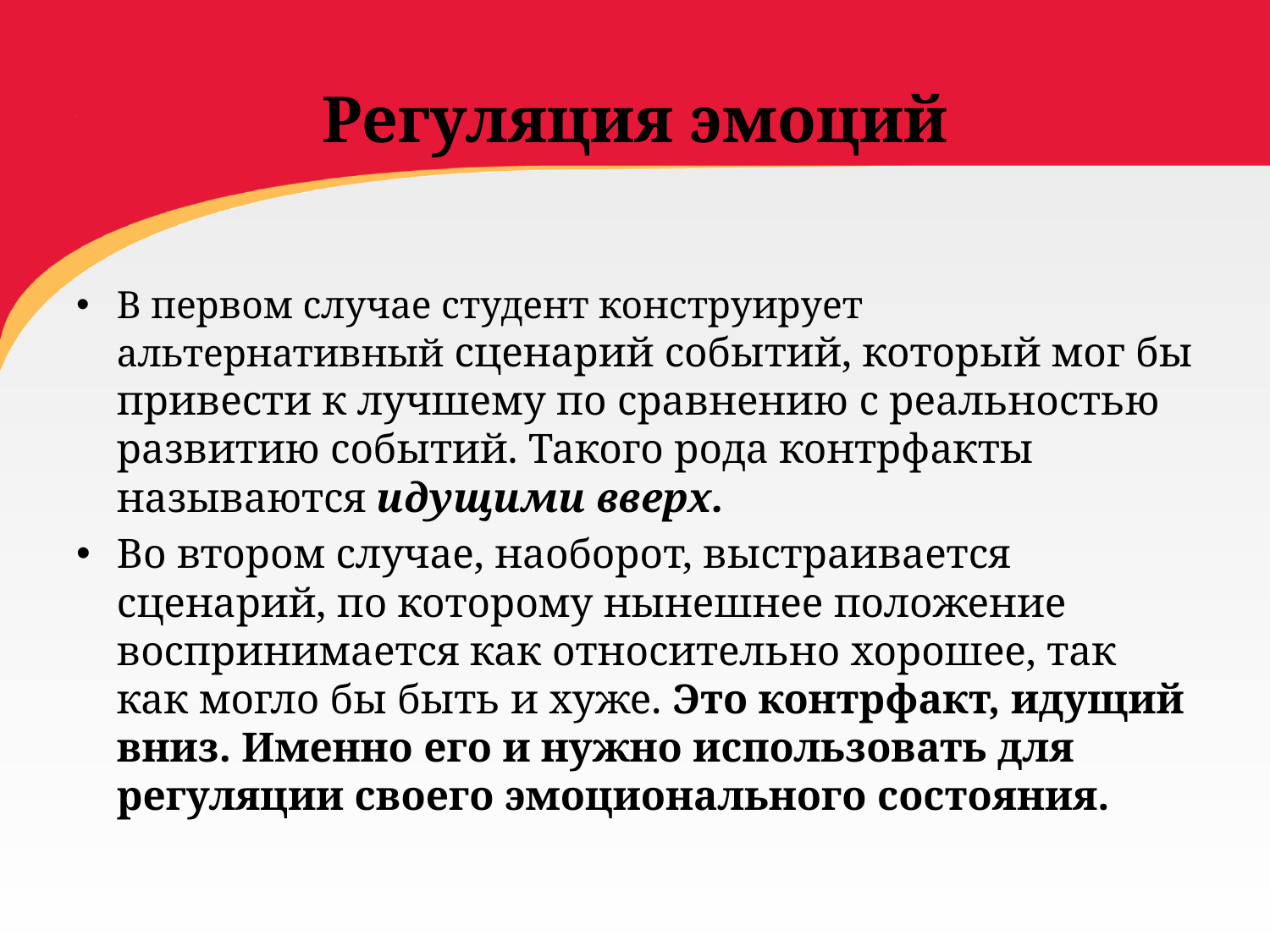

# Регуляция эмоций
В первом случае студент конструирует альтернативный сценарий событий, который мог бы привести к лучшему по сравнению с реальностью развитию событий. Такого рода контрфакты называются идущими вверх.
Во втором случае, наоборот, выстраивается сценарий, по которому нынешнее положение воспринимается как относительно хорошее, так как могло бы быть и хуже. Это контрфакт, идущий вниз. Именно его и нужно использовать для регуляции своего эмоционального состояния.